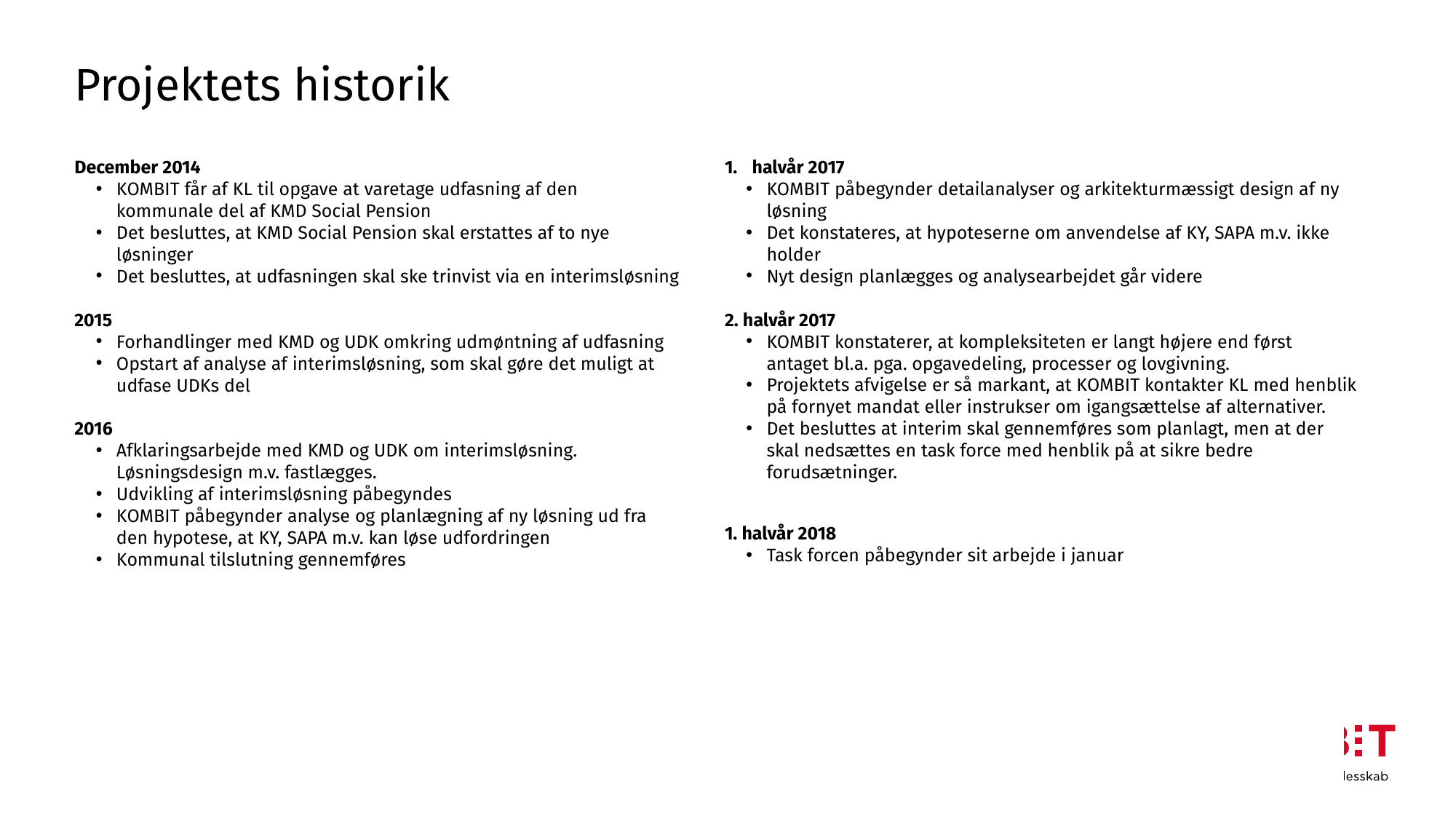

# Projektets historik
December 2014
KOMBIT får af KL til opgave at varetage udfasning af den kommunale del af KMD Social Pension
Det besluttes, at KMD Social Pension skal erstattes af to nye løsninger
Det besluttes, at udfasningen skal ske trinvist via en interimsløsning

2015
Forhandlinger med KMD og UDK omkring udmøntning af udfasning
Opstart af analyse af interimsløsning, som skal gøre det muligt at udfase UDKs del

2016
Afklaringsarbejde med KMD og UDK om interimsløsning. Løsningsdesign m.v. fastlægges.
Udvikling af interimsløsning påbegyndes
KOMBIT påbegynder analyse og planlægning af ny løsning ud fra den hypotese, at KY, SAPA m.v. kan løse udfordringen
Kommunal tilslutning gennemføres

halvår 2017
KOMBIT påbegynder detailanalyser og arkitekturmæssigt design af ny løsning
Det konstateres, at hypoteserne om anvendelse af KY, SAPA m.v. ikke holder
Nyt design planlægges og analysearbejdet går videre

2. halvår 2017
KOMBIT konstaterer, at kompleksiteten er langt højere end først antaget bl.a. pga. opgavedeling, processer og lovgivning.
Projektets afvigelse er så markant, at KOMBIT kontakter KL med henblik på fornyet mandat eller instrukser om igangsættelse af alternativer.
Det besluttes at interim skal gennemføres som planlagt, men at der skal nedsættes en task force med henblik på at sikre bedre forudsætninger.

1. halvår 2018
Task forcen påbegynder sit arbejde i januar